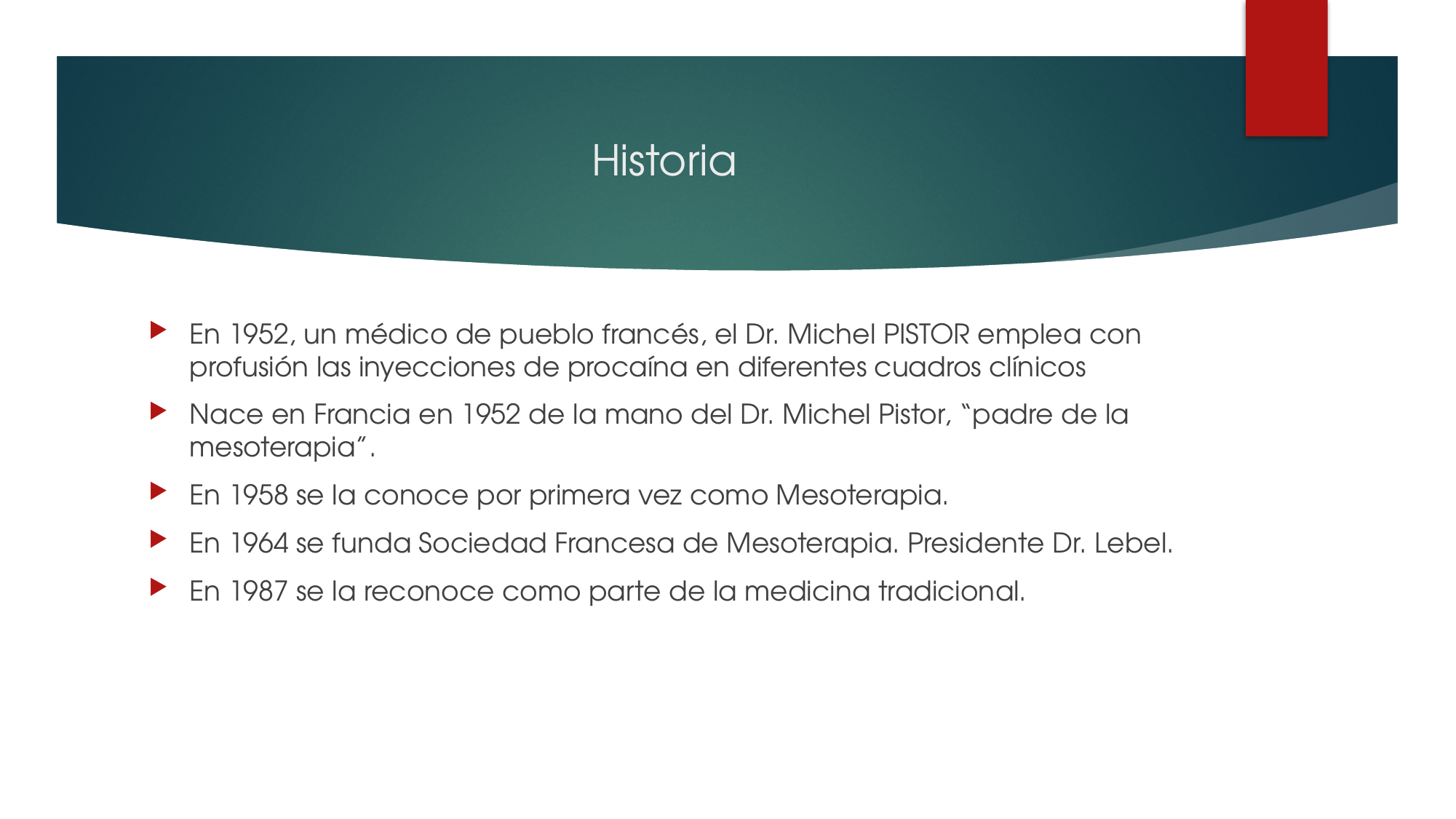

# Historia
En 1952, un médico de pueblo francés, el Dr. Michel PISTOR emplea con profusión las inyecciones de procaína en diferentes cuadros clínicos
Nace en Francia en 1952 de la mano del Dr. Michel Pistor, “padre de la mesoterapia”.
En 1958 se la conoce por primera vez como Mesoterapia.
En 1964 se funda Sociedad Francesa de Mesoterapia. Presidente Dr. Lebel.
En 1987 se la reconoce como parte de la medicina tradicional.